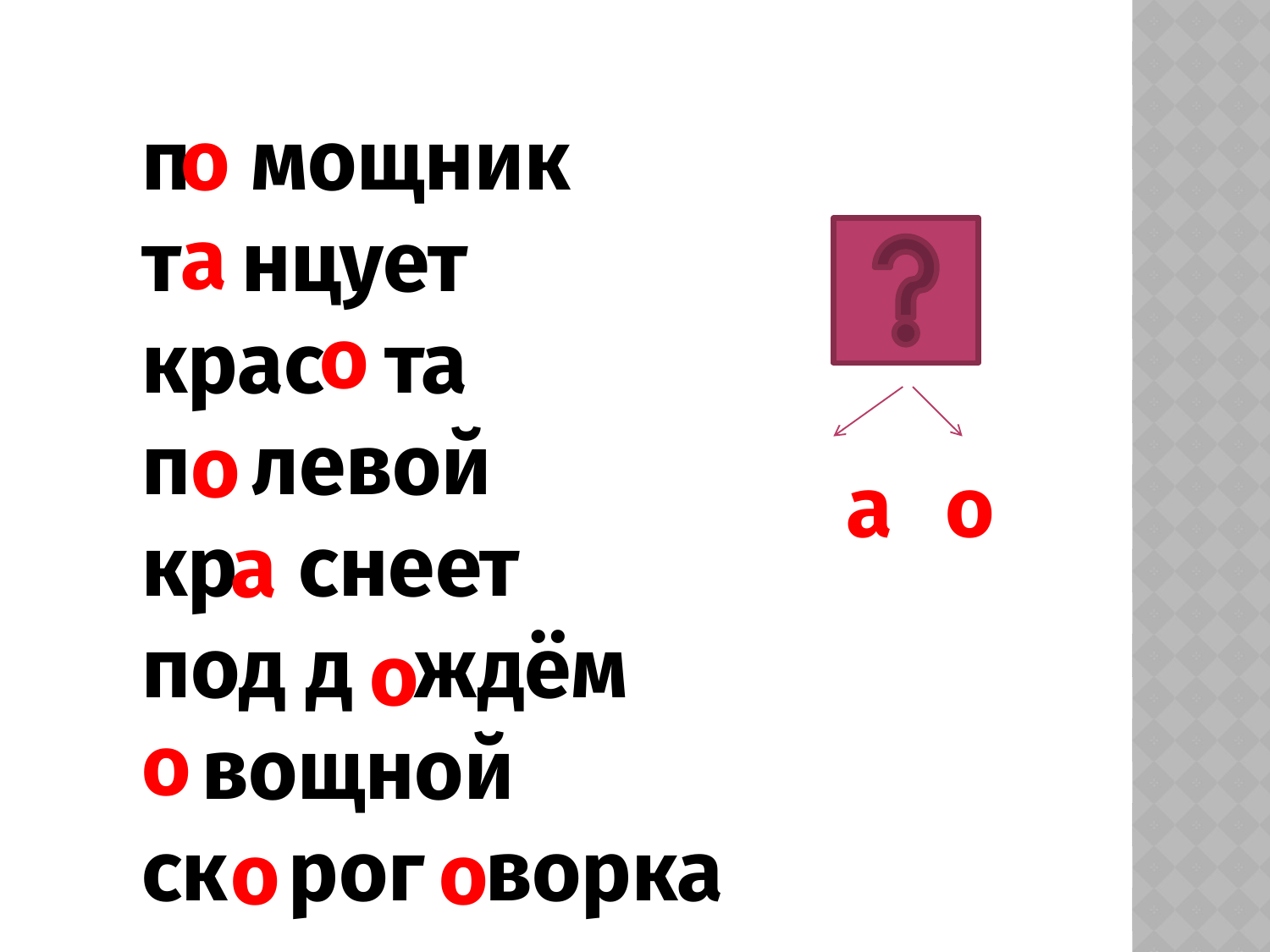

п   мощник
т   нцует
крас   та
п   левой
кр   снеет
под д   ждём
   вощной
ск   рог   ворка

о
а

о
о
а
о
а
о
о
о
о